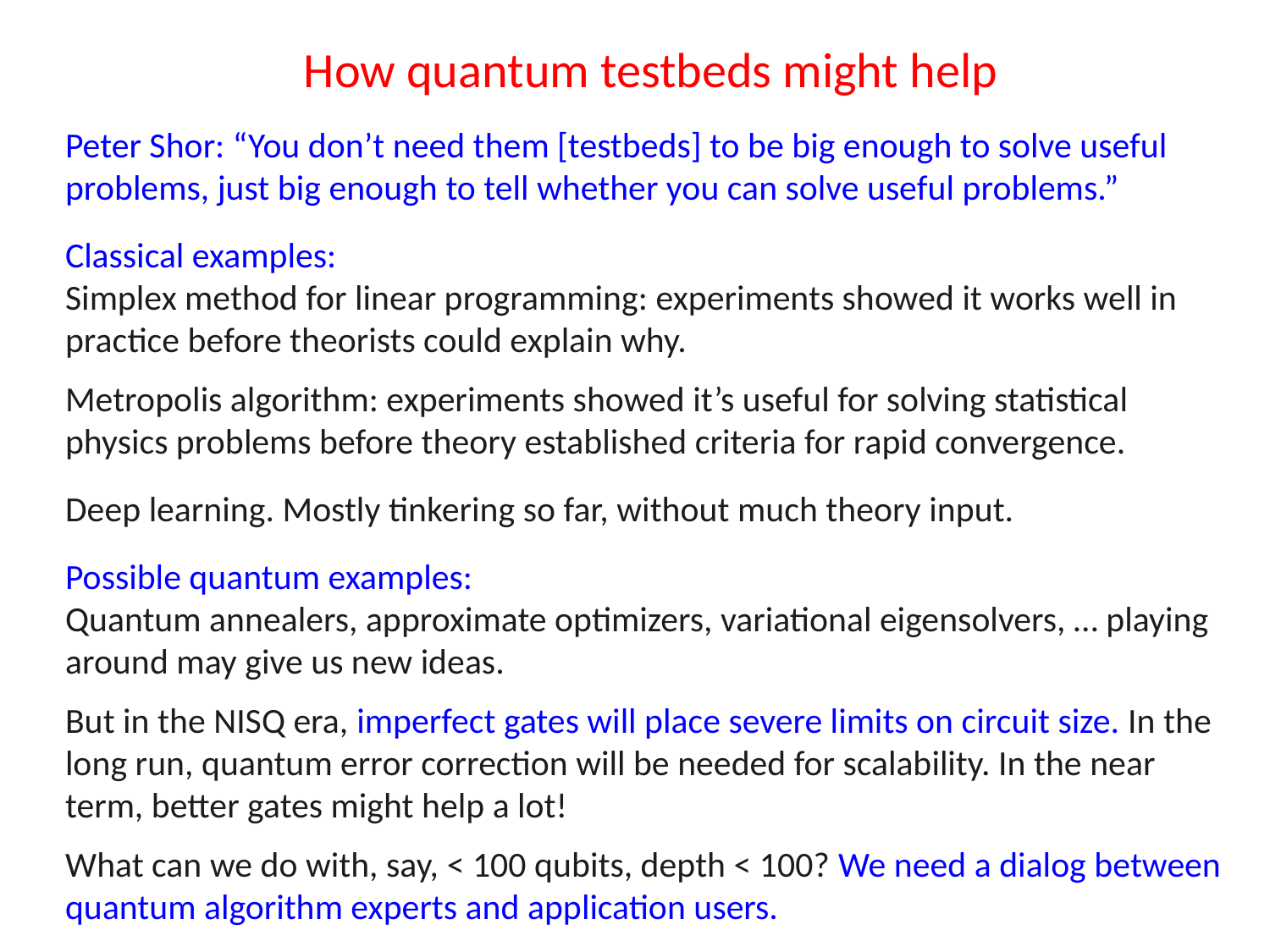

How quantum testbeds might help

Peter Shor: “You don’t need them [testbeds] to be big enough to solve useful problems, just big enough to tell whether you can solve useful problems.”

Classical examples:
Simplex method for linear programming: experiments showed it works well in practice before theorists could explain why.

Metropolis algorithm: experiments showed it’s useful for solving statistical physics problems before theory established criteria for rapid convergence.

Deep learning. Mostly tinkering so far, without much theory input.

Possible quantum examples:
Quantum annealers, approximate optimizers, variational eigensolvers, … playing around may give us new ideas.

But in the NISQ era, imperfect gates will place severe limits on circuit size. In the long run, quantum error correction will be needed for scalability. In the near term, better gates might help a lot!

What can we do with, say, < 100 qubits, depth < 100? We need a dialog between quantum algorithm experts and application users.